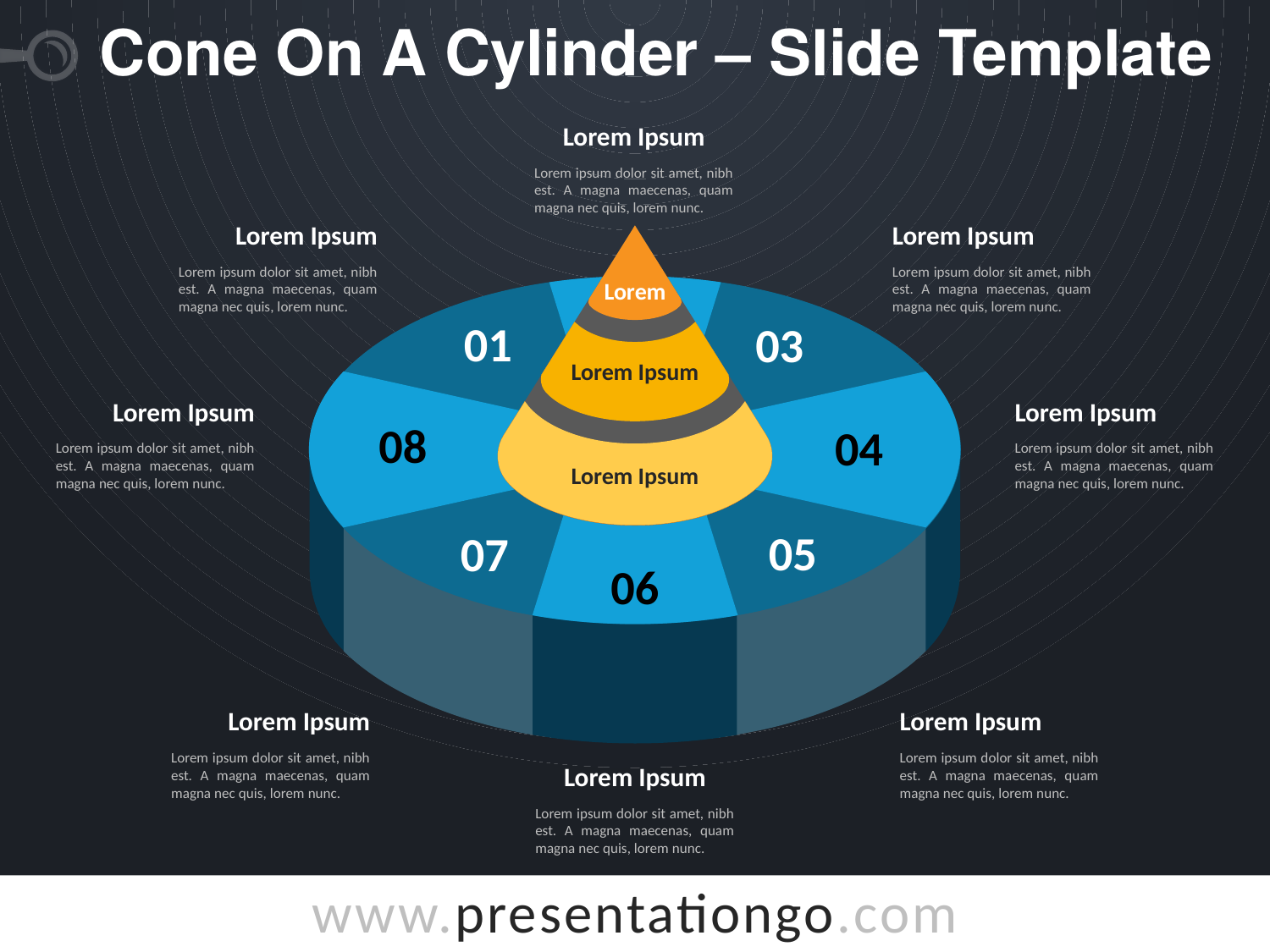

# Cone On A Cylinder – Slide Template
Lorem Ipsum
Lorem ipsum dolor sit amet, nibh est. A magna maecenas, quam magna nec quis, lorem nunc.
Lorem Ipsum
Lorem ipsum dolor sit amet, nibh est. A magna maecenas, quam magna nec quis, lorem nunc.
Lorem Ipsum
Lorem ipsum dolor sit amet, nibh est. A magna maecenas, quam magna nec quis, lorem nunc.

Lorem

01
03

Lorem Ipsum

Lorem Ipsum
Lorem ipsum dolor sit amet, nibh est. A magna maecenas, quam magna nec quis, lorem nunc.
Lorem Ipsum
Lorem ipsum dolor sit amet, nibh est. A magna maecenas, quam magna nec quis, lorem nunc.

08
04

Lorem Ipsum

05
07
06
Lorem Ipsum
Lorem ipsum dolor sit amet, nibh est. A magna maecenas, quam magna nec quis, lorem nunc.
Lorem Ipsum
Lorem ipsum dolor sit amet, nibh est. A magna maecenas, quam magna nec quis, lorem nunc.
Lorem Ipsum
Lorem ipsum dolor sit amet, nibh est. A magna maecenas, quam magna nec quis, lorem nunc.